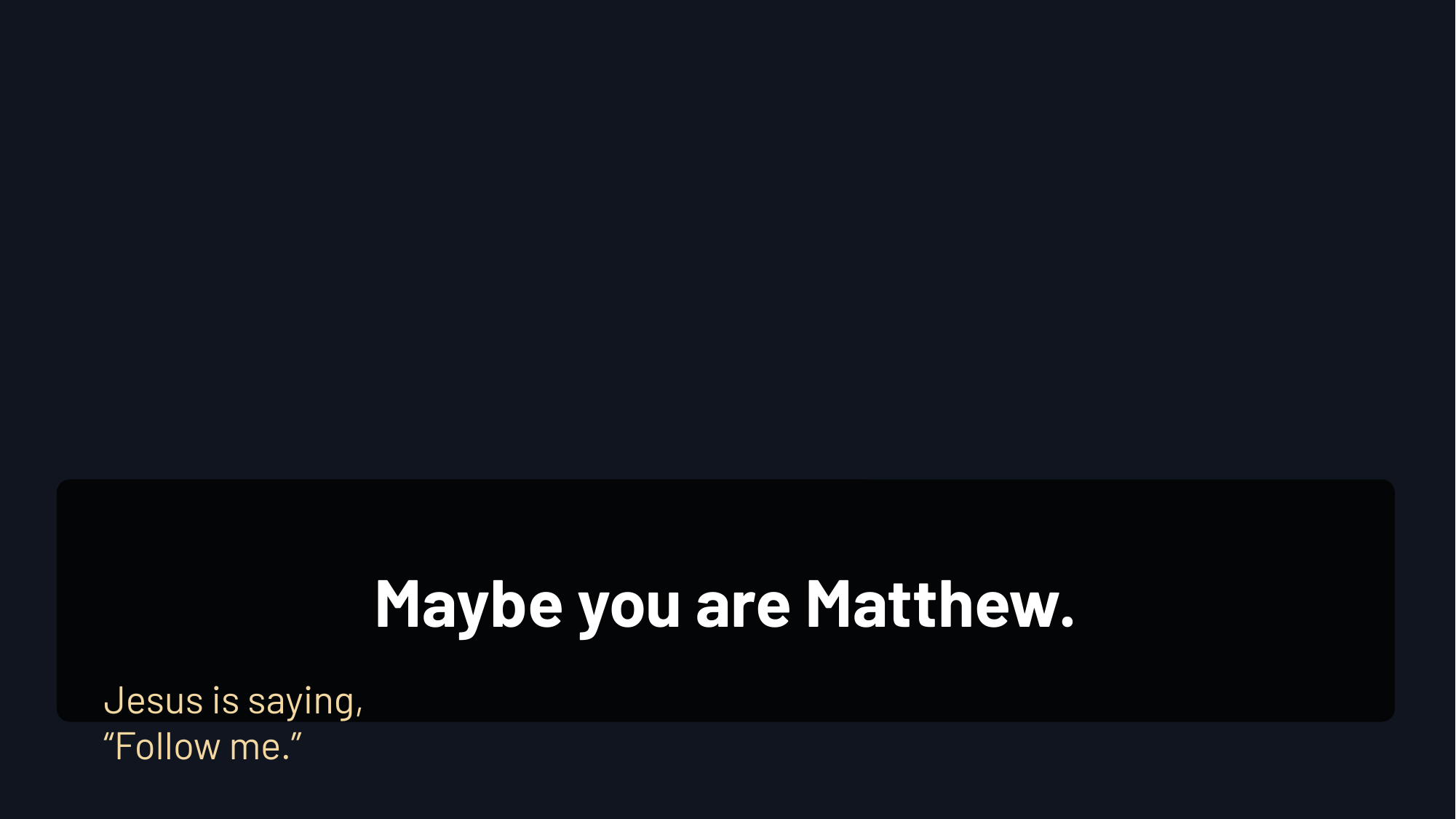

Maybe you are Matthew.
Jesus is saying,
“Follow me.”